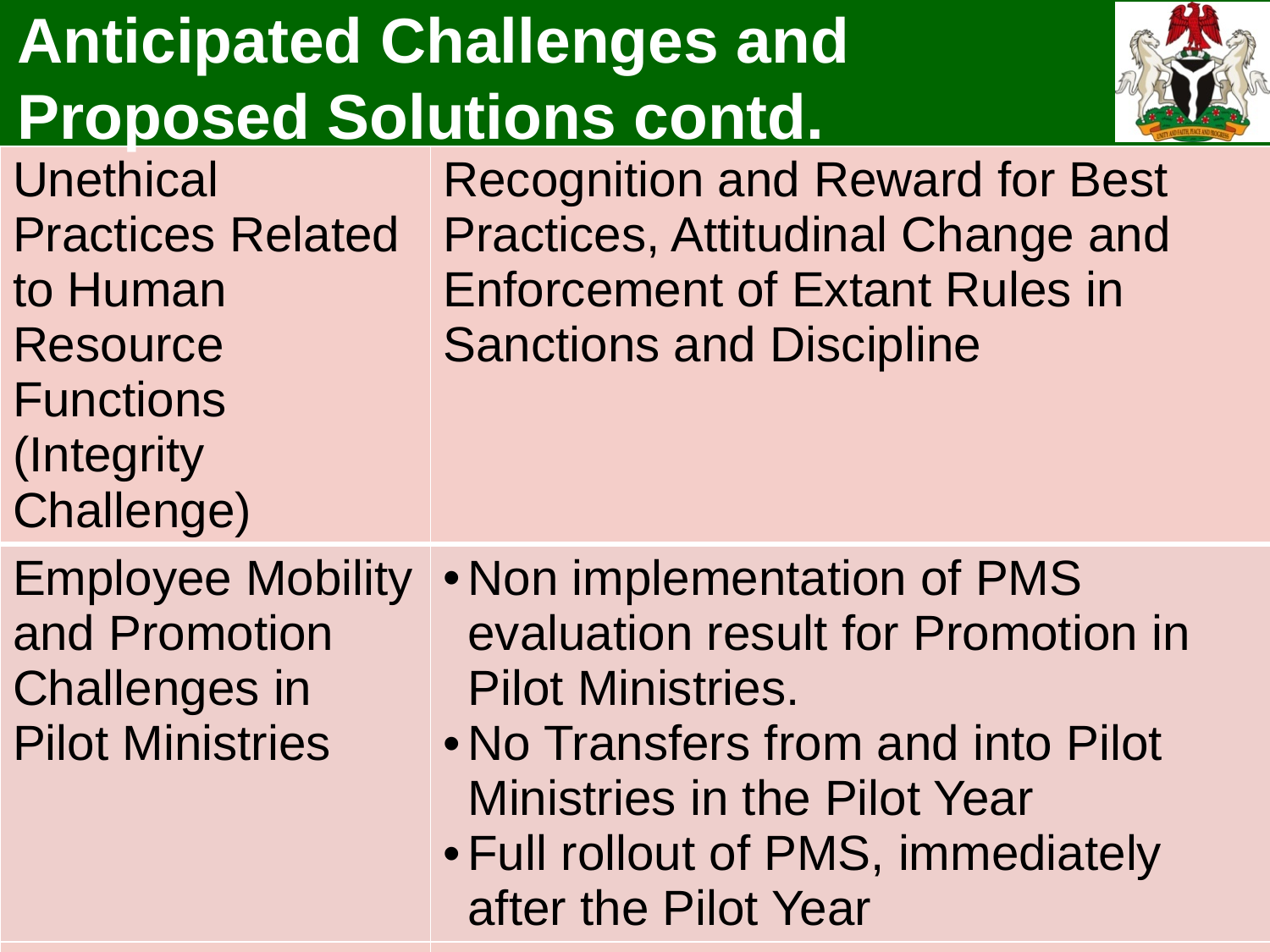

# Anticipated Challenges and Proposed Solutions contd.
| Unethical Practices Related to Human Resource Functions (Integrity Challenge) | Recognition and Reward for Best Practices, Attitudinal Change and Enforcement of Extant Rules in Sanctions and Discipline |
| --- | --- |
| Employee Mobility and Promotion Challenges in Pilot Ministries | Non implementation of PMS evaluation result for Promotion in Pilot Ministries. No Transfers from and into Pilot Ministries in the Pilot Year Full rollout of PMS, immediately after the Pilot Year |
| Absence of PMS Budget | Service wide vote, supplementary budget and Development Partners |